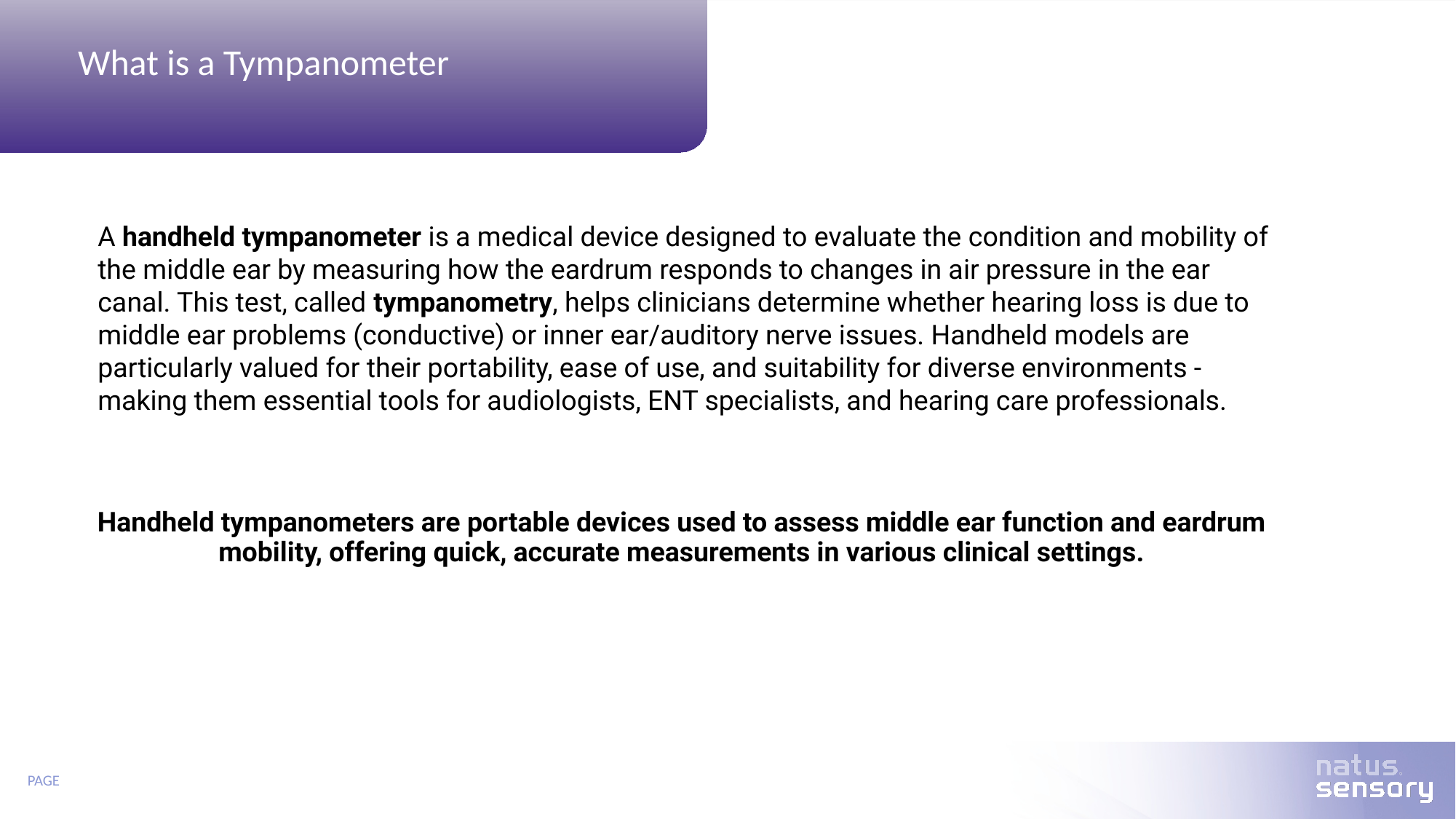

What is a Tympanometer

A handheld tympanometer is a medical device designed to evaluate the condition and mobility of the middle ear by measuring how the eardrum responds to changes in air pressure in the ear canal. This test, called tympanometry, helps clinicians determine whether hearing loss is due to middle ear problems (conductive) or inner ear/auditory nerve issues. Handheld models are particularly valued for their portability, ease of use, and suitability for diverse environments - making them essential tools for audiologists, ENT specialists, and hearing care professionals.
Handheld tympanometers are portable devices used to assess middle ear function and eardrum mobility, offering quick, accurate measurements in various clinical settings.